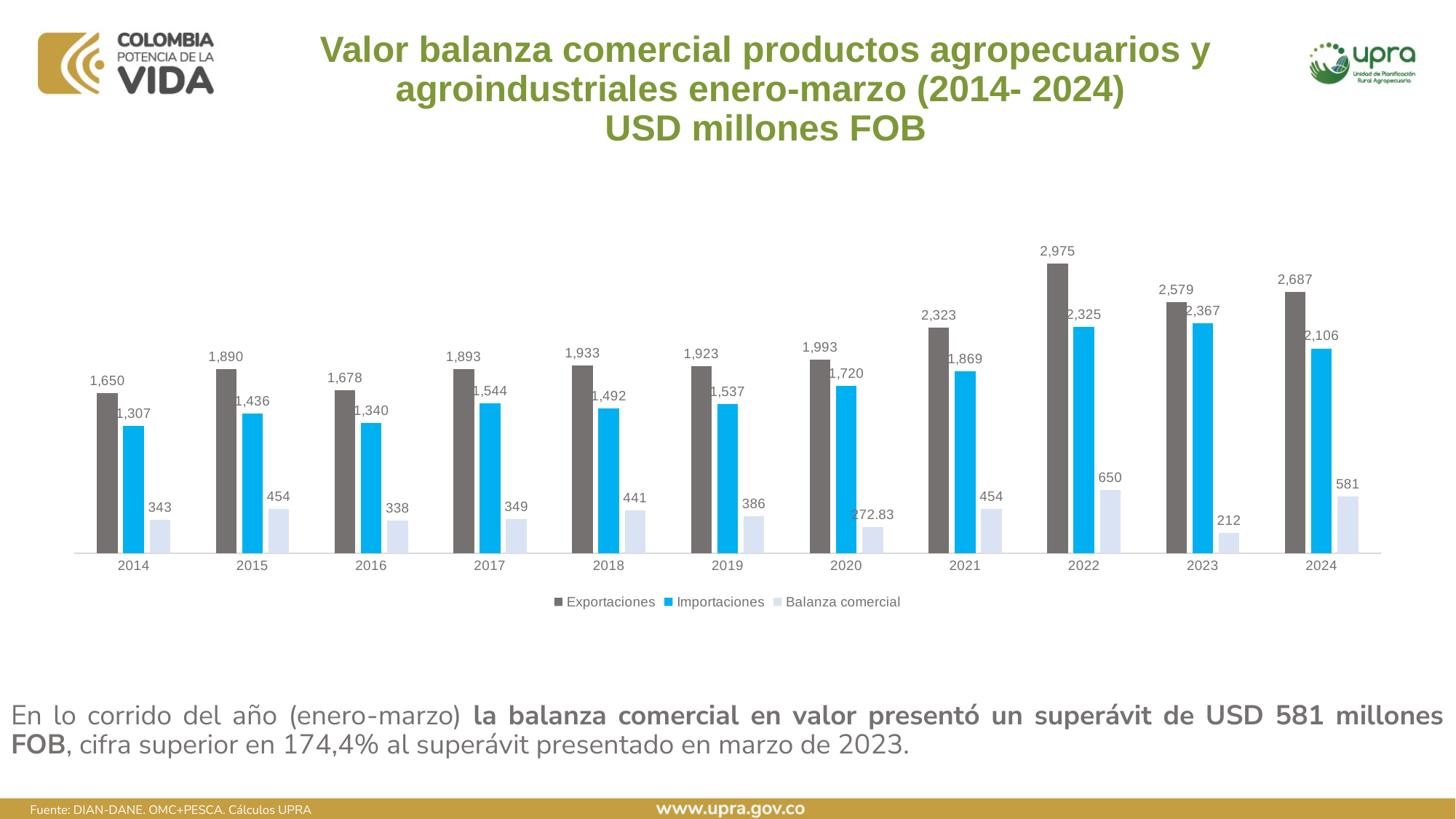

# Valor balanza comercial productos agropecuarios y agroindustriales enero-marzo (2014- 2024) USD millones FOB

### Chart

| Category | Exportaciones | Importaciones | Balanza comercial |
|---|---|---|---|
| 2014 | 1649.8723141599992 | 1307.1544478700002 | 342.7178662899989 |
| 2015 | 1889.9018489 | 1435.9339509099982 | 453.96789799000186 |
| 2016 | 1677.9743138 | 1339.7118593399998 | 338.26245446000013 |
| 2017 | 1893.026495669997 | 1544.3418682999984 | 348.68462736999874 |
| 2018 | 1932.7059959100004 | 1492.0113342700004 | 440.69466164000005 |
| 2019 | 1922.519957029999 | 1536.9557195000002 | 385.5642375299989 |
| 2020 | 1992.685692920004 | 1719.8542282299993 | 272.83146469000474 |
| 2021 | 2323.0663569900016 | 1869.3138927599991 | 453.7524642300026 |
| 2022 | 2974.8521304699984 | 2324.580107399992 | 650.2720230700066 |
| 2023 | 2579.001326260001 | 2367.291857908775 | 211.70946835122584 |
| 2024 | 2687.2794783700015 | 2106.311728716483 | 580.9677496535187 |
En lo corrido del año (enero-marzo) la balanza comercial en valor presentó un superávit de USD 581 millones FOB, cifra superior en 174,4% al superávit presentado en marzo de 2023.
Fuente: DIAN-DANE. OMC+PESCA. Cálculos UPRA